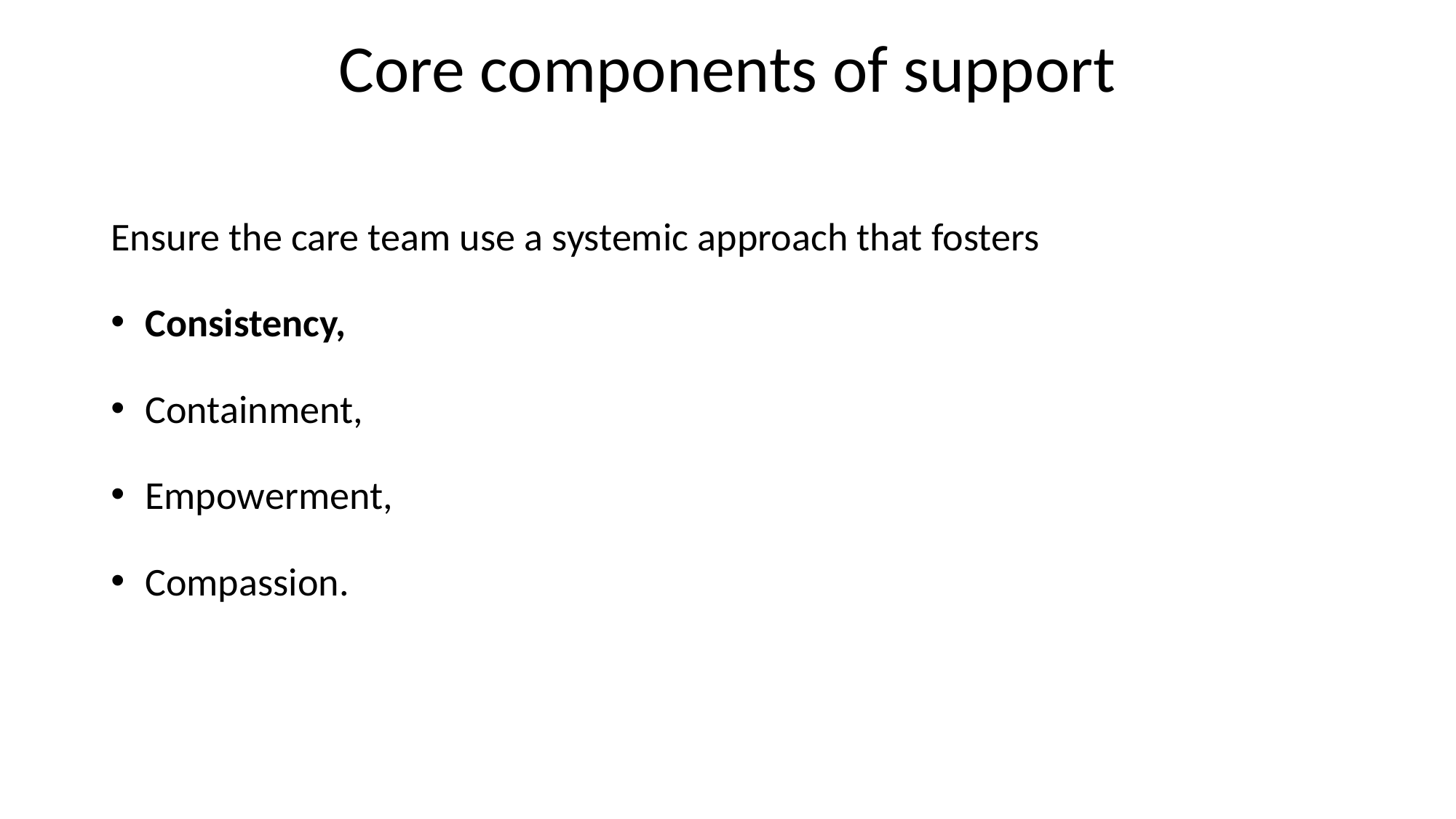

# Core components of support
Ensure the care team use a systemic approach that fosters
Consistency,
Containment,
Empowerment,
Compassion.